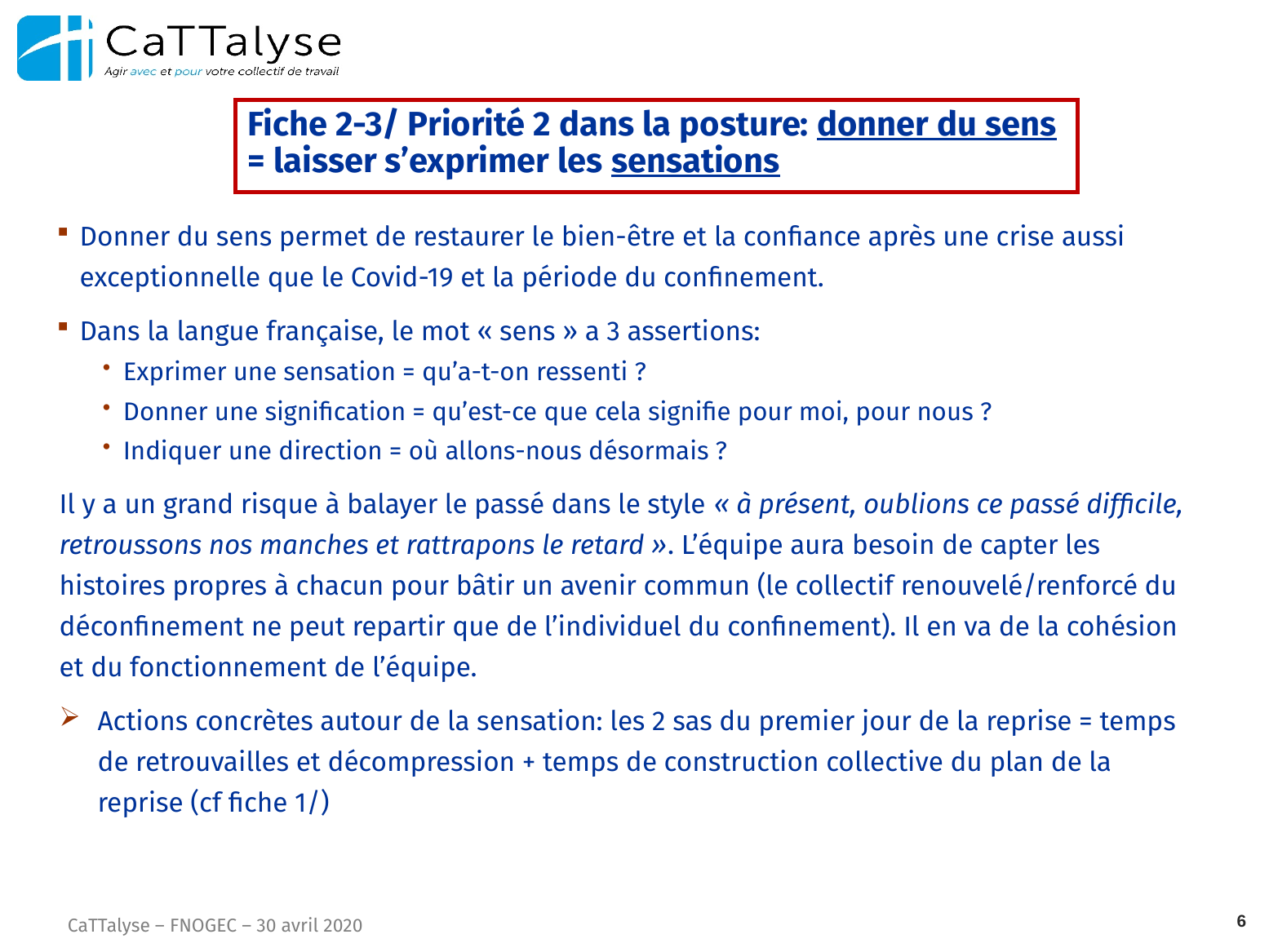

# Fiche 2-3/ Priorité 2 dans la posture: donner du sens  = laisser s’exprimer les sensations
Donner du sens permet de restaurer le bien-être et la confiance après une crise aussi exceptionnelle que le Covid-19 et la période du confinement.
Dans la langue française, le mot « sens » a 3 assertions:
Exprimer une sensation = qu’a-t-on ressenti ?
Donner une signification = qu’est-ce que cela signifie pour moi, pour nous ?
Indiquer une direction = où allons-nous désormais ?
Il y a un grand risque à balayer le passé dans le style « à présent, oublions ce passé difficile, retroussons nos manches et rattrapons le retard ». L’équipe aura besoin de capter les histoires propres à chacun pour bâtir un avenir commun (le collectif renouvelé/renforcé du déconfinement ne peut repartir que de l’individuel du confinement). Il en va de la cohésion et du fonctionnement de l’équipe.
Actions concrètes autour de la sensation: les 2 sas du premier jour de la reprise = temps de retrouvailles et décompression + temps de construction collective du plan de la reprise (cf fiche 1/)
6